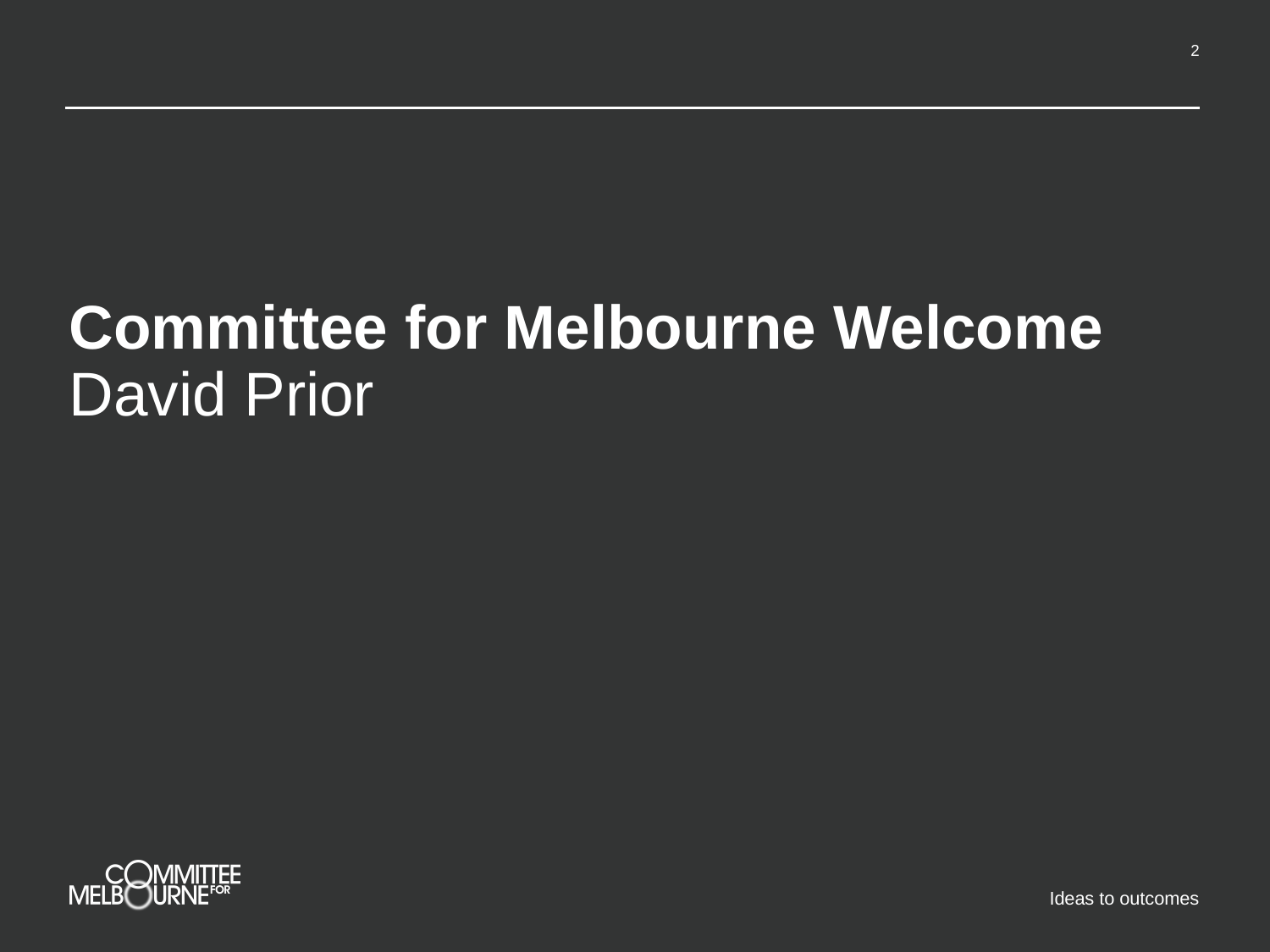

2
Committee for Melbourne Welcome
David Prior
Ideas to outcomes